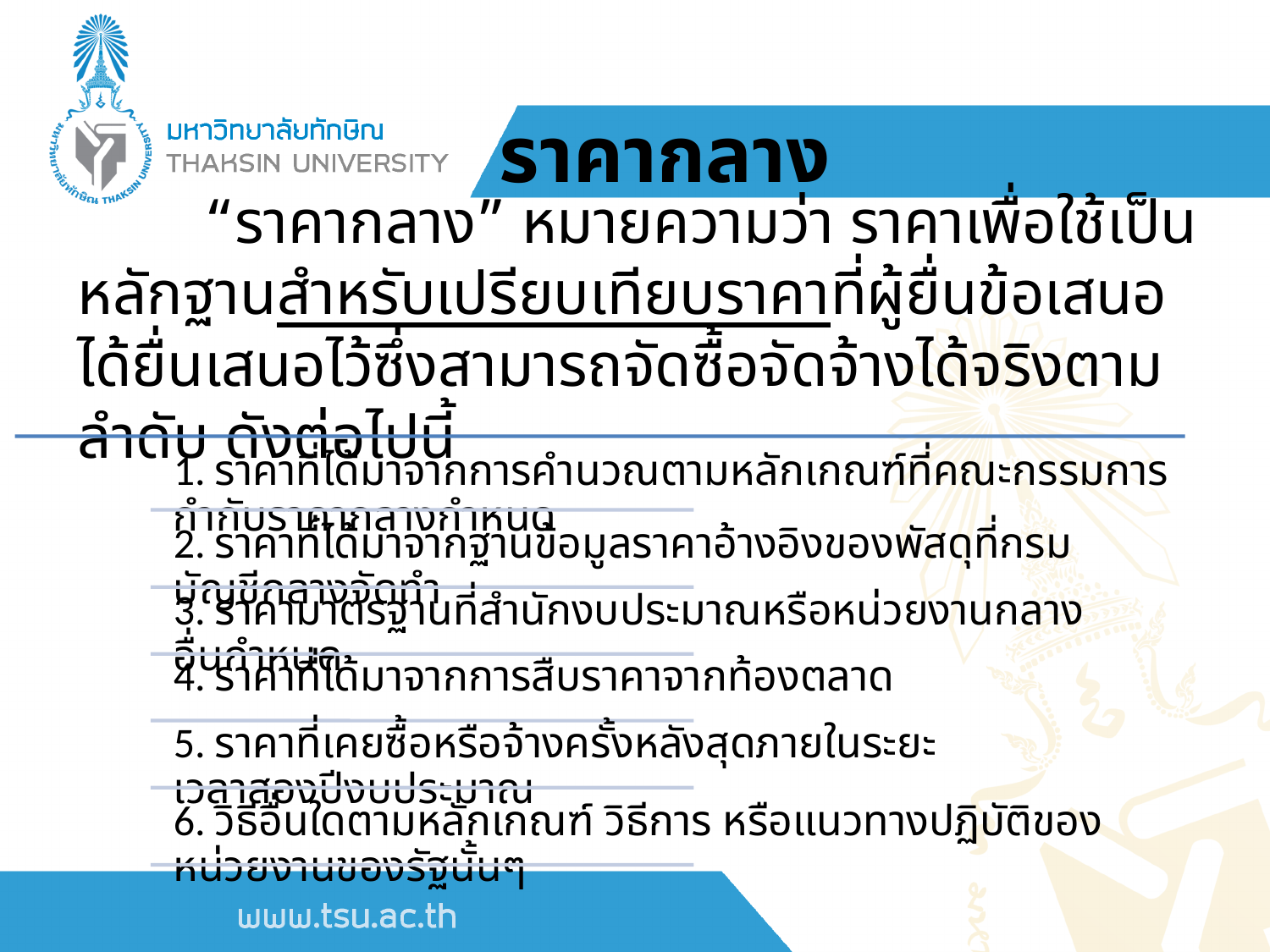

ราคากลาง
# “ราคากลาง” หมายความว่า ราคาเพื่อใช้เป็นหลักฐานสำหรับเปรียบเทียบราคาที่ผู้ยื่นข้อเสนอได้ยื่นเสนอไว้ซึ่งสามารถจัดซื้อจัดจ้างได้จริงตามลำดับ ดังต่อไปนี้

1. ราคาที่ได้มาจากการคำนวณตามหลักเกณฑ์ที่คณะกรรมการกำกับราคากลางกำหนด
2. ราคาที่ได้มาจากฐานข้อมูลราคาอ้างอิงของพัสดุที่กรมบัญชีกลางจัดทำ
3. ราคามาตรฐานที่สำนักงบประมาณหรือหน่วยงานกลางอื่นกำหนด
4. ราคาที่ได้มาจากการสืบราคาจากท้องตลาด
5. ราคาที่เคยซื้อหรือจ้างครั้งหลังสุดภายในระยะเวลาสองปีงบประมาณ
6. วิธีอื่นใดตามหลักเกณฑ์ วิธีการ หรือแนวทางปฏิบัติของหน่วยงานของรัฐนั้นๆ